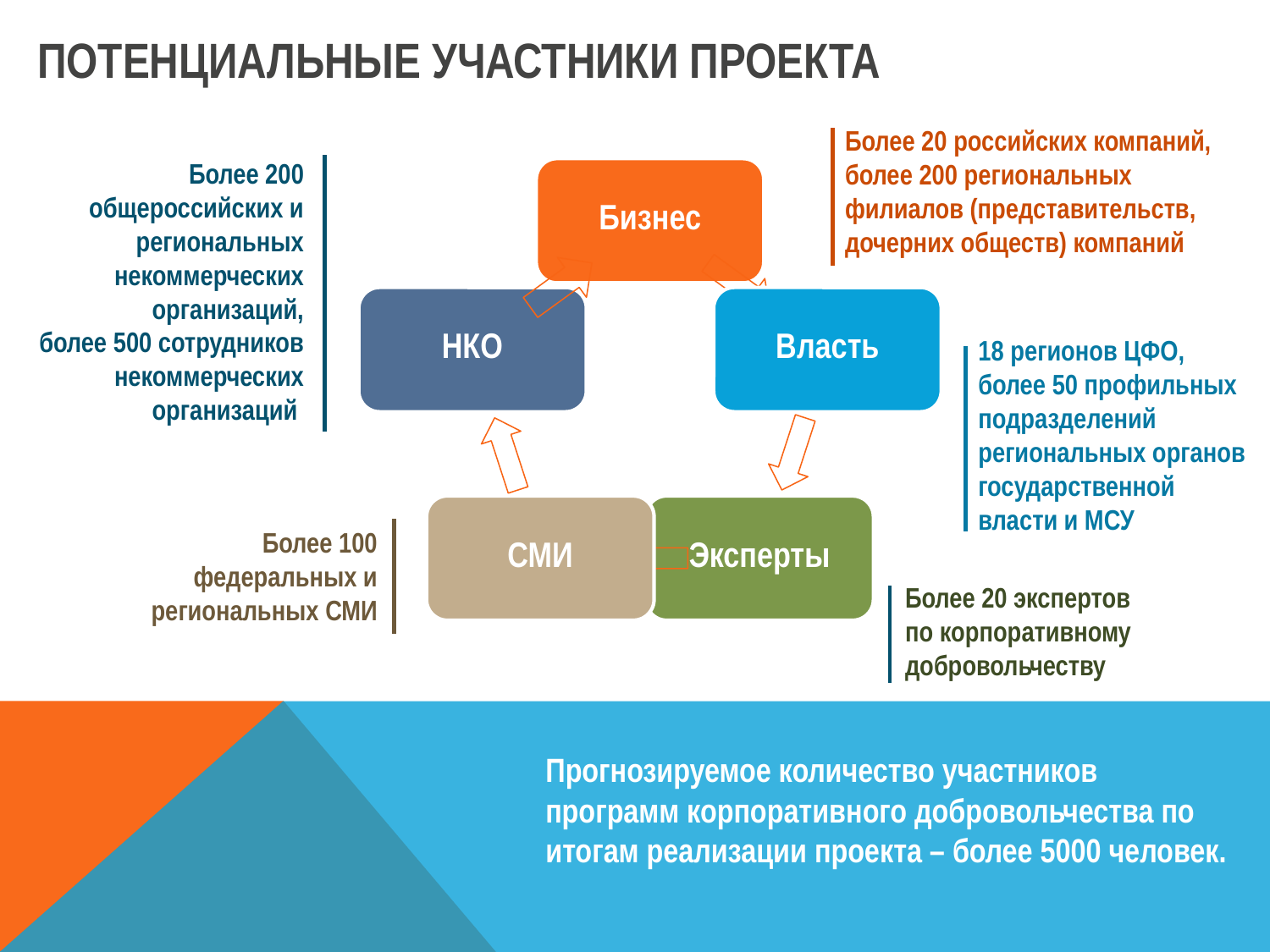

ПОТЕНЦИАЛЬНЫЕ УЧАСТНИКИ ПРОЕКТА
Более 20 российских компаний,
более 200 региональных филиалов (представительств, дочерних обществ) компаний
Более 200 общероссийских и региональных некоммерческих организаций,
более 500 сотрудников некоммерческих организаций
Бизнес
Власть
Эксперты
СМИ
НКО

18 регионов ЦФО,
более 50 профильных подразделений региональных органов государственной власти и МСУ
Более 100 федеральных и региональных СМИ
Более 20 экспертов
по корпоративному добровольчеству
Прогнозируемое количество участников программ корпоративного добровольчества по итогам реализации проекта – более 5000 человек.